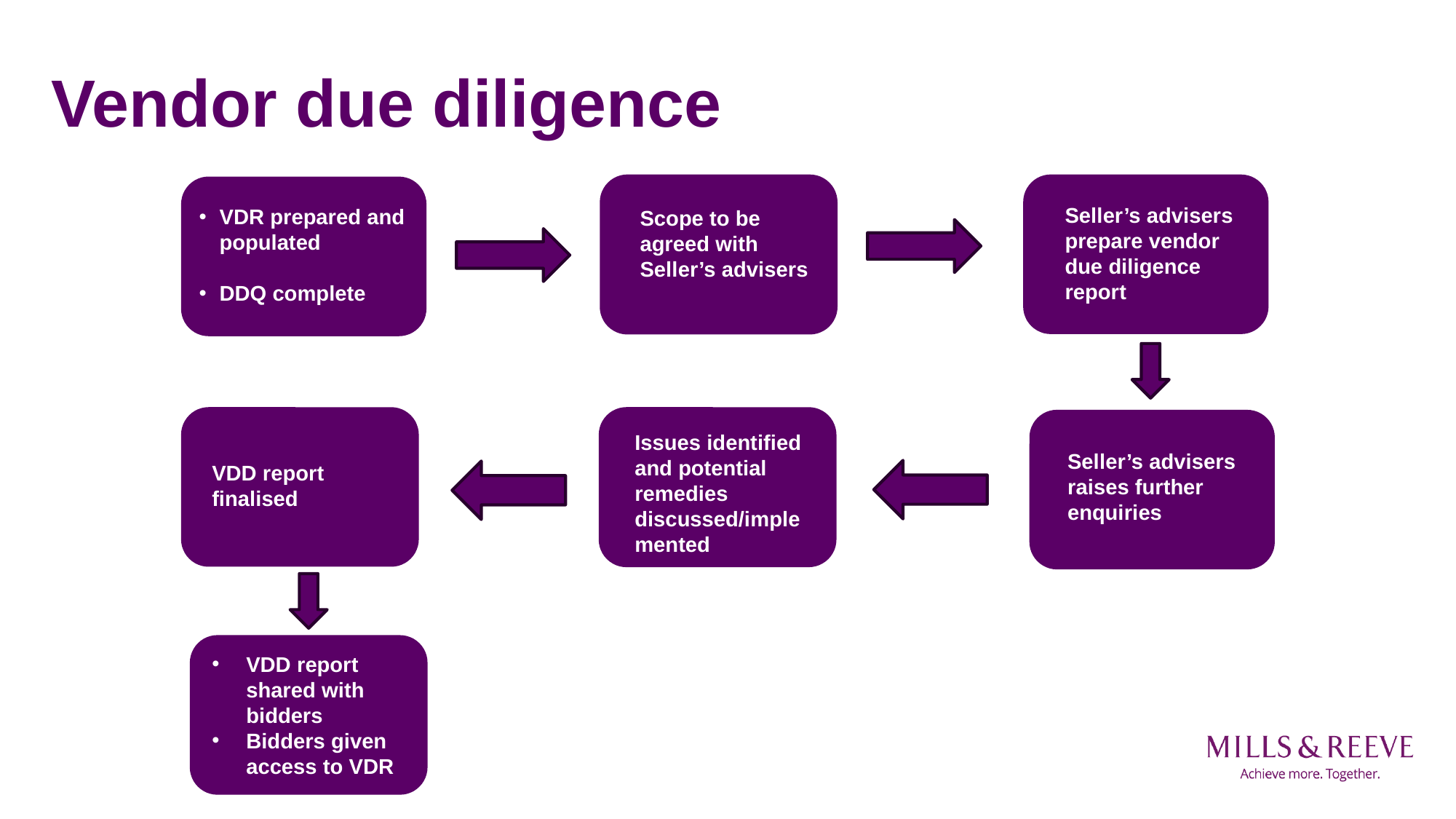

# Vendor due diligence

Seller’s advisers prepare vendor due diligence report
VDR prepared and populated

DDQ complete
Scope to be agreed with Seller’s advisers

Issues identified and potential remedies discussed/implemented
Seller’s advisers raises further enquiries
VDD report finalised

VDD report shared with bidders
Bidders given access to VDR